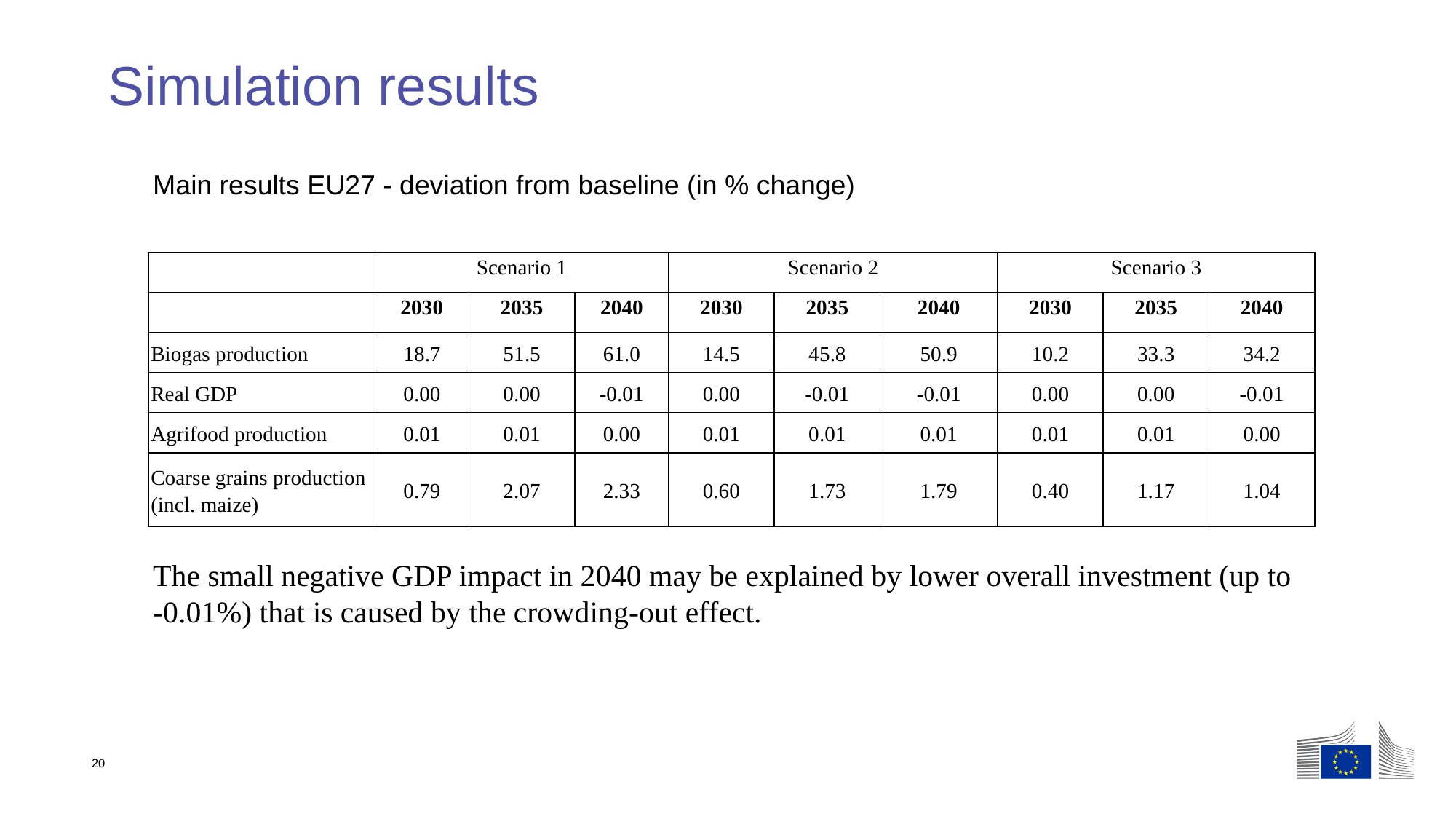

# Simulation results
Main results EU27 - deviation from baseline (in % change)
|  | Scenario 1 |  |  | Scenario 2 |  |  | Scenario 3 |  |  |
| --- | --- | --- | --- | --- | --- | --- | --- | --- | --- |
|  | 2030 | 2035 | 2040 | 2030 | 2035 | 2040 | 2030 | 2035 | 2040 |
| Biogas production | 18.7 | 51.5 | 61.0 | 14.5 | 45.8 | 50.9 | 10.2 | 33.3 | 34.2 |
| Real GDP | 0.00 | 0.00 | -0.01 | 0.00 | -0.01 | -0.01 | 0.00 | 0.00 | -0.01 |
| Agrifood production | 0.01 | 0.01 | 0.00 | 0.01 | 0.01 | 0.01 | 0.01 | 0.01 | 0.00 |
| Coarse grains production (incl. maize) | 0.79 | 2.07 | 2.33 | 0.60 | 1.73 | 1.79 | 0.40 | 1.17 | 1.04 |
The small negative GDP impact in 2040 may be explained by lower overall investment (up to -0.01%) that is caused by the crowding-out effect.